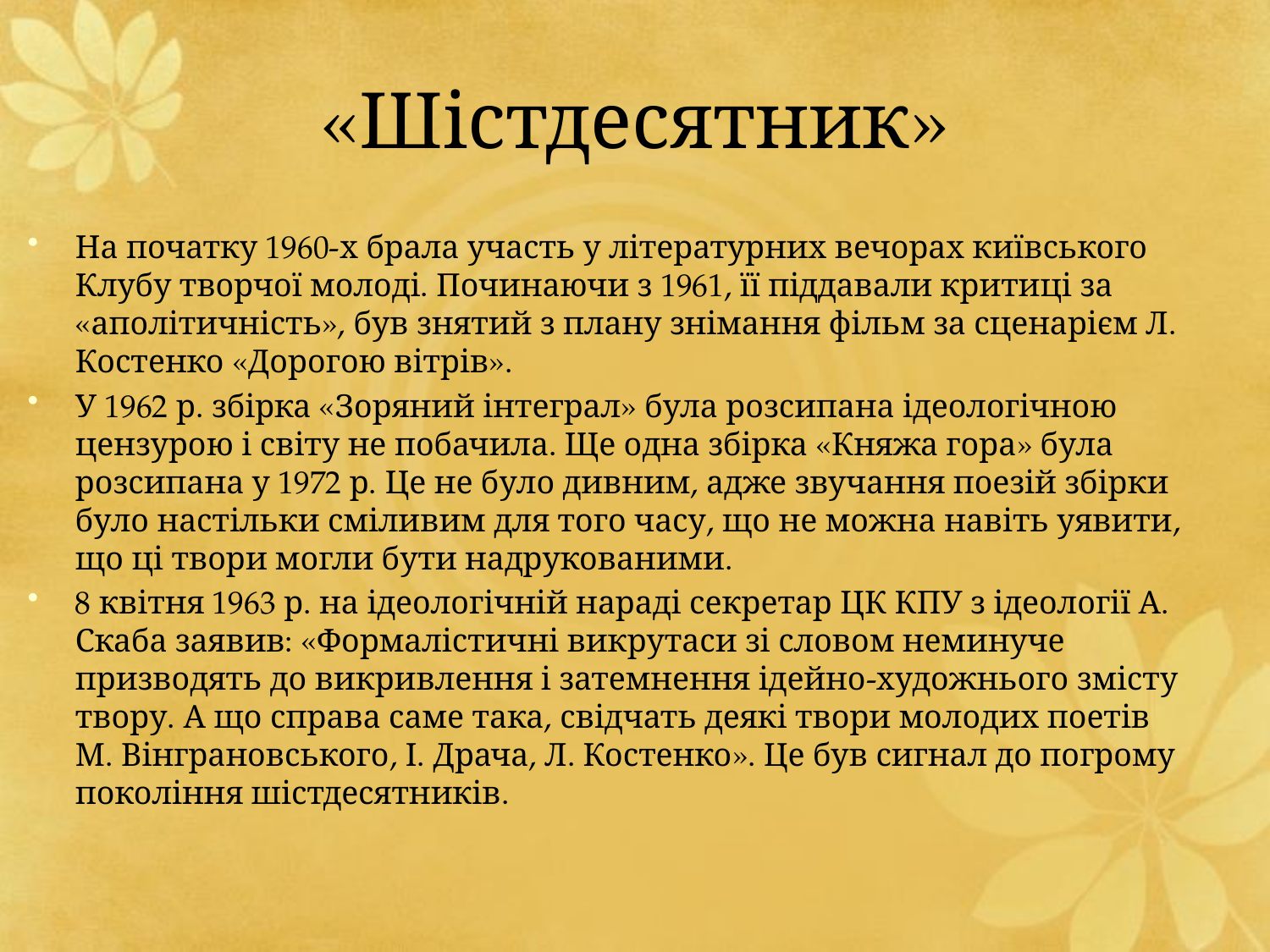

# «Шістдесятник»

На початку 1960-х брала участь у літературних вечорах київського Клубу творчої молоді. Починаючи з 1961, її піддавали критиці за «аполітичність», був знятий з плану знімання фільм за сценарієм Л. Костенко «Дорогою вітрів».
У 1962 р. збірка «Зоряний інтеграл» була розсипана ідеологічною цензурою і світу не побачила. Ще одна збірка «Княжа гора» була розсипана у 1972 р. Це не було дивним, адже звучання поезій збірки було настільки сміливим для того часу, що не можна навіть уявити, що ці твори могли бути надрукованими.
8 квітня 1963 р. на ідеологічній нараді секретар ЦК КПУ з ідеології А. Скаба заявив: «Формалістичні викрутаси зі словом неминуче призводять до викривлення і затемнення ідейно-художнього змісту твору. А що справа саме така, свідчать деякі твори молодих поетів М. Вінграновського, І. Драча, Л. Костенко». Це був сигнал до погрому покоління шістдесятників.